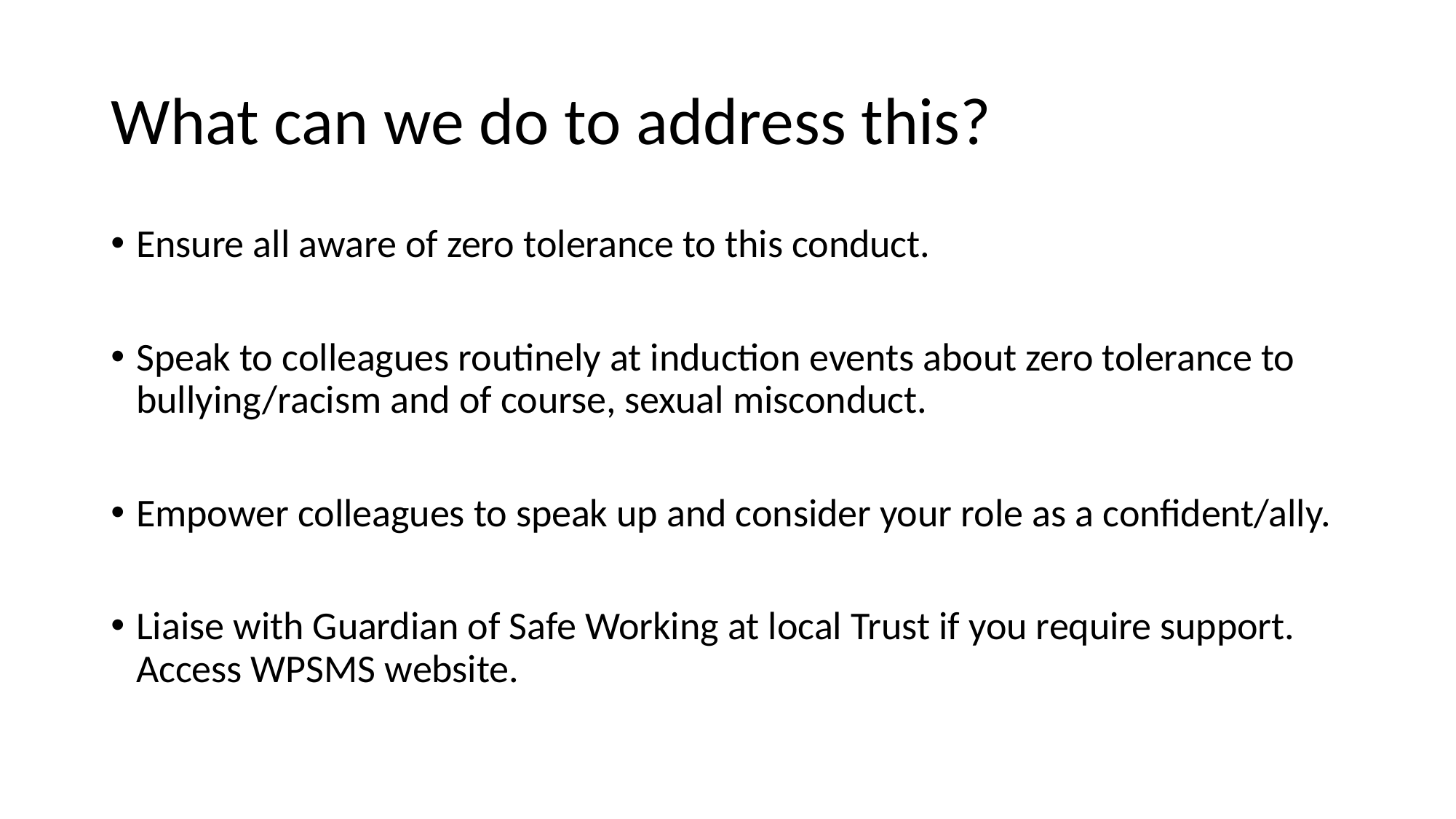

# What can we do to address this?
Ensure all aware of zero tolerance to this conduct.

Speak to colleagues routinely at induction events about zero tolerance to bullying/racism and of course, sexual misconduct.

Empower colleagues to speak up and consider your role as a confident/ally.

Liaise with Guardian of Safe Working at local Trust if you require support. Access WPSMS website.